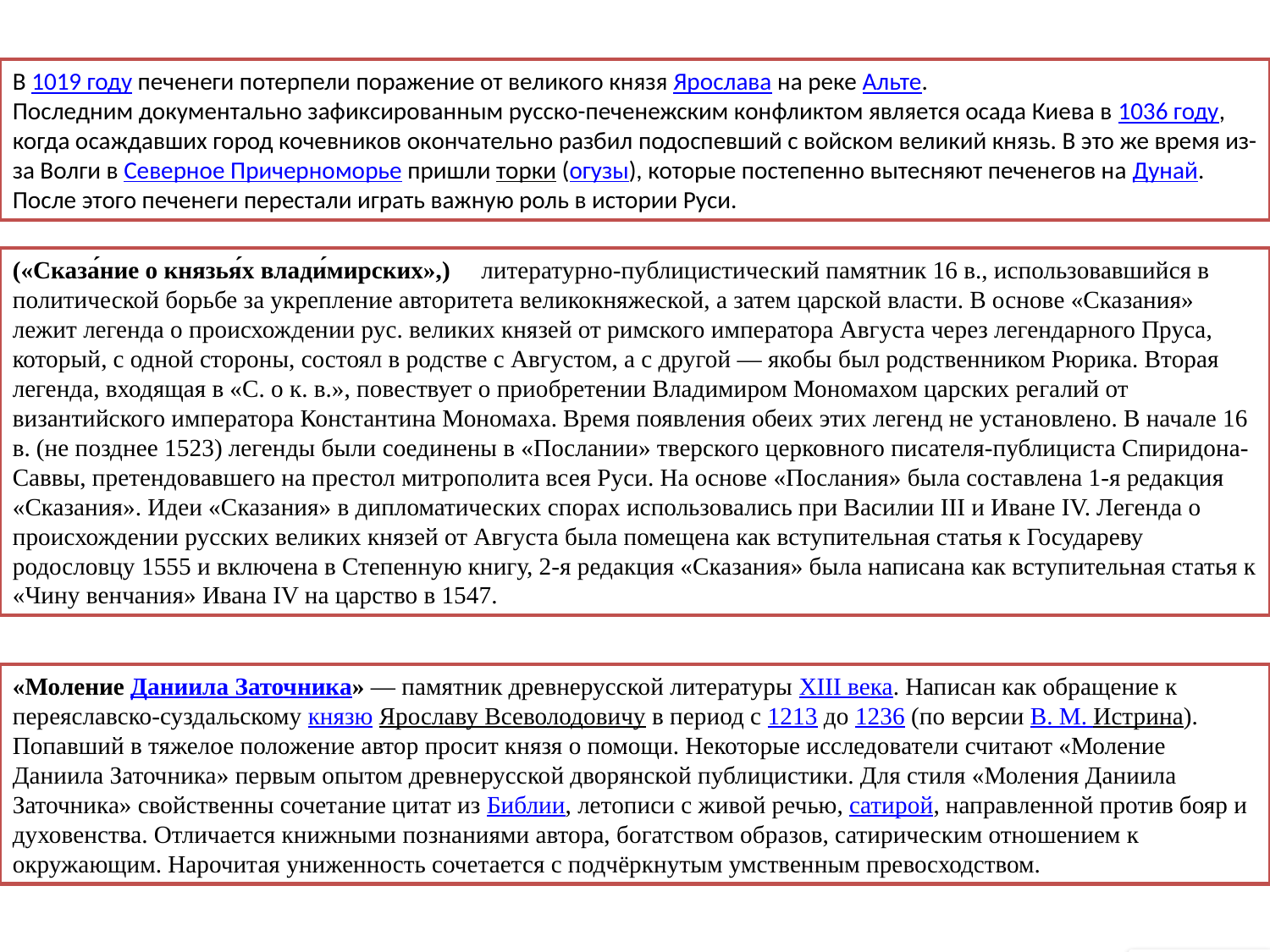

В 1019 году печенеги потерпели поражение от великого князя Ярослава на реке Альте.
Последним документально зафиксированным русско-печенежским конфликтом является осада Киева в 1036 году, когда осаждавших город кочевников окончательно разбил подоспевший с войском великий князь. В это же время из-за Волги в Северное Причерноморье пришли торки (огузы), которые постепенно вытесняют печенегов на Дунай. После этого печенеги перестали играть важную роль в истории Руси.
(«Сказа́ние о князья́х влади́мирских»,)     литературно-публицистический памятник 16 в., использовавшийся в политической борьбе за укрепление авторитета великокняжеской, а затем царской власти. В основе «Сказания» лежит легенда о происхождении рус. великих князей от римского императора Августа через легендарного Пруса, который, с одной стороны, состоял в родстве с Августом, а с другой — якобы был родственником Рюрика. Вторая легенда, входящая в «С. о к. в.», повествует о приобретении Владимиром Мономахом царских регалий от византийского императора Константина Мономаха. Время появления обеих этих легенд не установлено. В начале 16 в. (не позднее 1523) легенды были соединены в «Послании» тверского церковного писателя-публициста Спиридона-Саввы, претендовавшего на престол митрополита всея Руси. На основе «Послания» была составлена 1-я редакция «Сказания». Идеи «Сказания» в дипломатических спорах использовались при Василии III и Иване IV. Легенда о происхождении русских великих князей от Августа была помещена как вступительная статья к Государеву родословцу 1555 и включена в Степенную книгу, 2-я редакция «Сказания» была написана как вступительная статья к «Чину венчания» Ивана IV на царство в 1547.
«Моление Даниила Заточника» — памятник древнерусской литературы XIII века. Написан как обращение к переяславско-суздальскому князю Ярославу Всеволодовичу в период с 1213 до 1236 (по версии В. М. Истрина).
Попавший в тяжелое положение автор просит князя о помощи. Некоторые исследователи считают «Моление Даниила Заточника» первым опытом древнерусской дворянской публицистики. Для стиля «Моления Даниила Заточника» свойственны сочетание цитат из Библии, летописи с живой речью, сатирой, направленной против бояр и духовенства. Отличается книжными познаниями автора, богатством образов, сатирическим отношением к окружающим. Нарочитая униженность сочетается с подчёркнутым умственным превосходством.